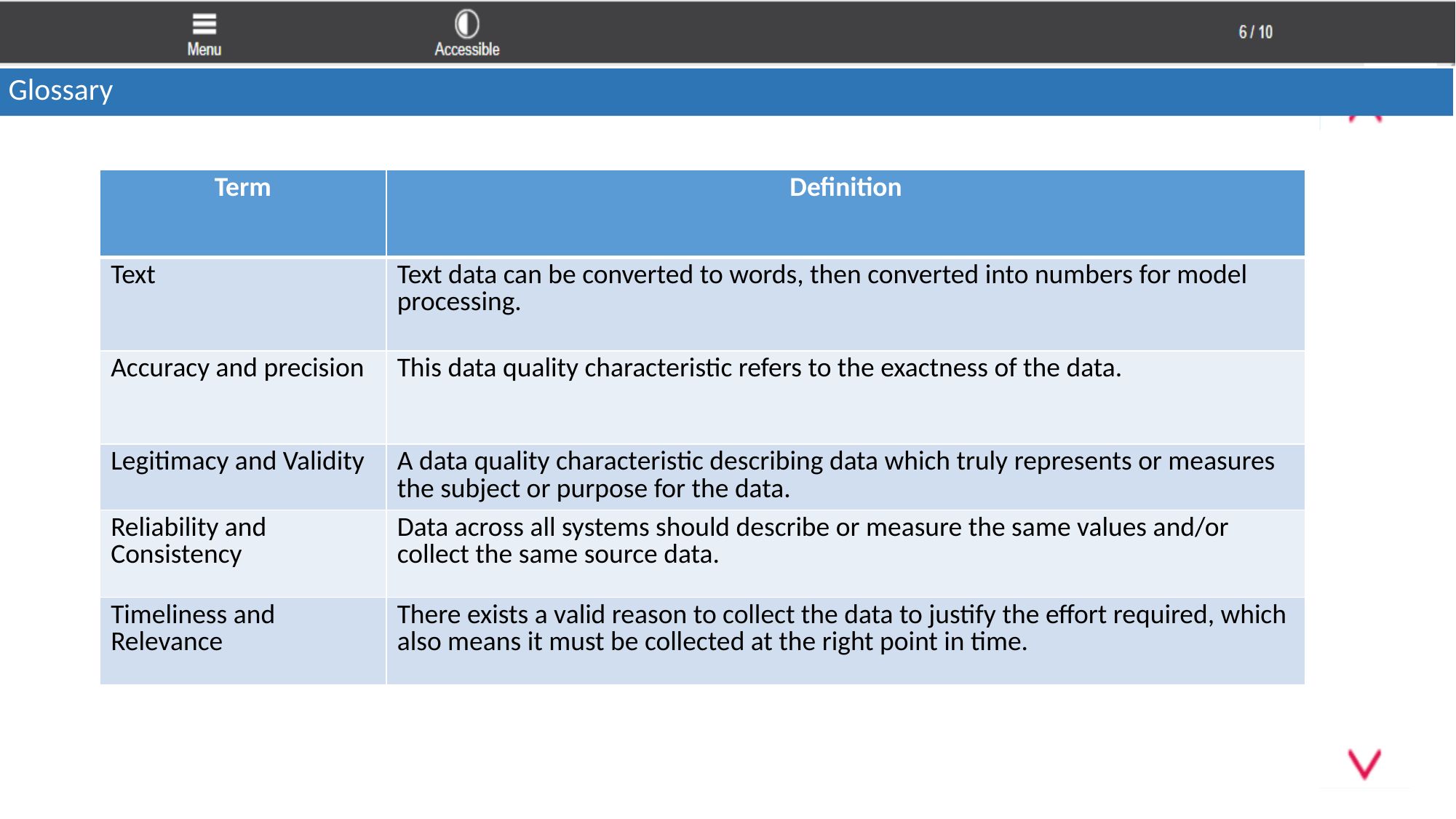

Glossary

| Term | Definition |
| --- | --- |
| Text | Text data can be converted to words, then converted into numbers for model processing. |
| Accuracy and precision | This data quality characteristic refers to the exactness of the data. |
| Legitimacy and Validity | A data quality characteristic describing data which truly represents or measures the subject or purpose for the data. |
| Reliability and Consistency | Data across all systems should describe or measure the same values and/or collect the same source data. |
| Timeliness and Relevance | There exists a valid reason to collect the data to justify the effort required, which also means it must be collected at the right point in time. |